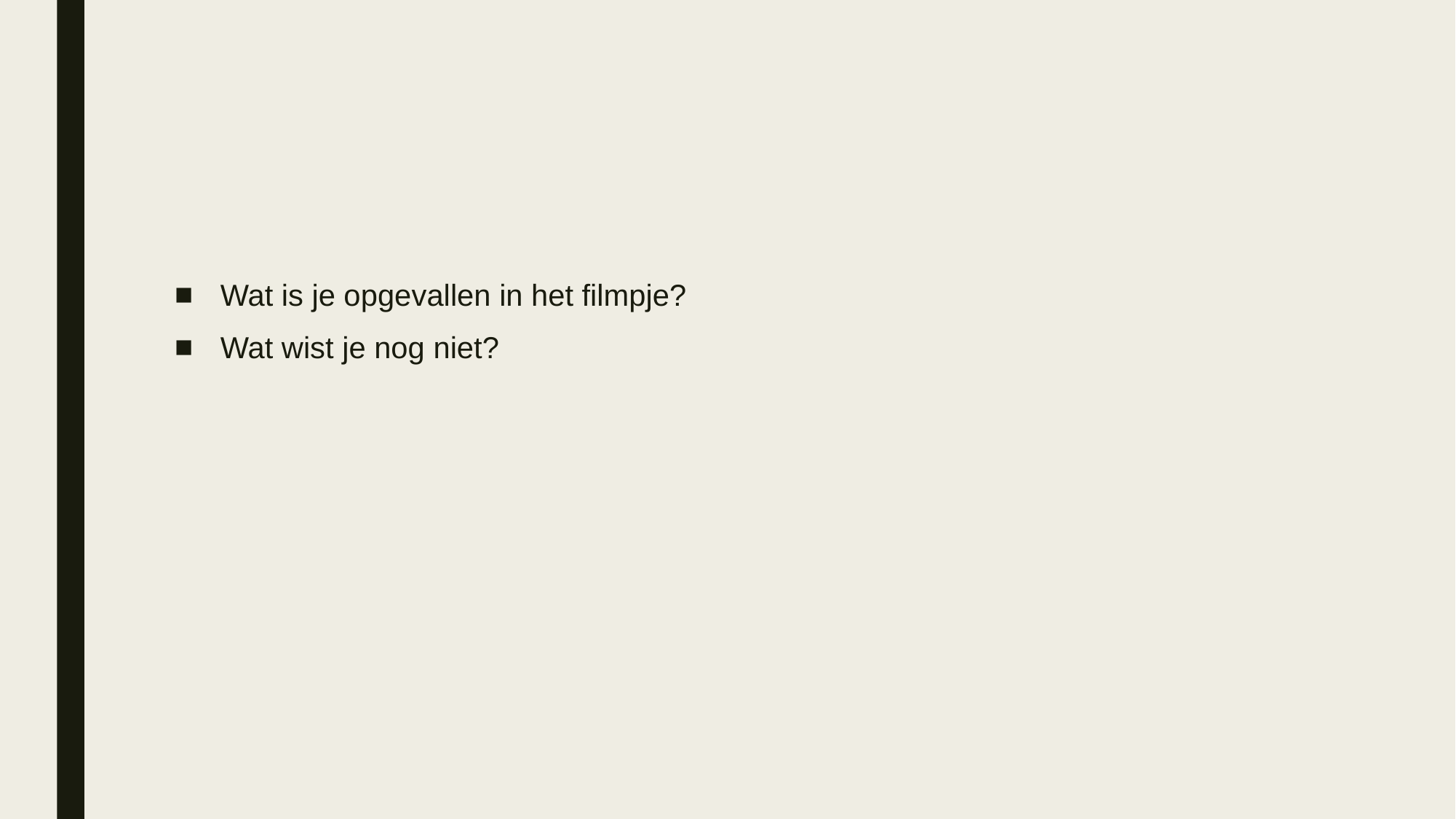

#
Wat is je opgevallen in het filmpje?
Wat wist je nog niet?